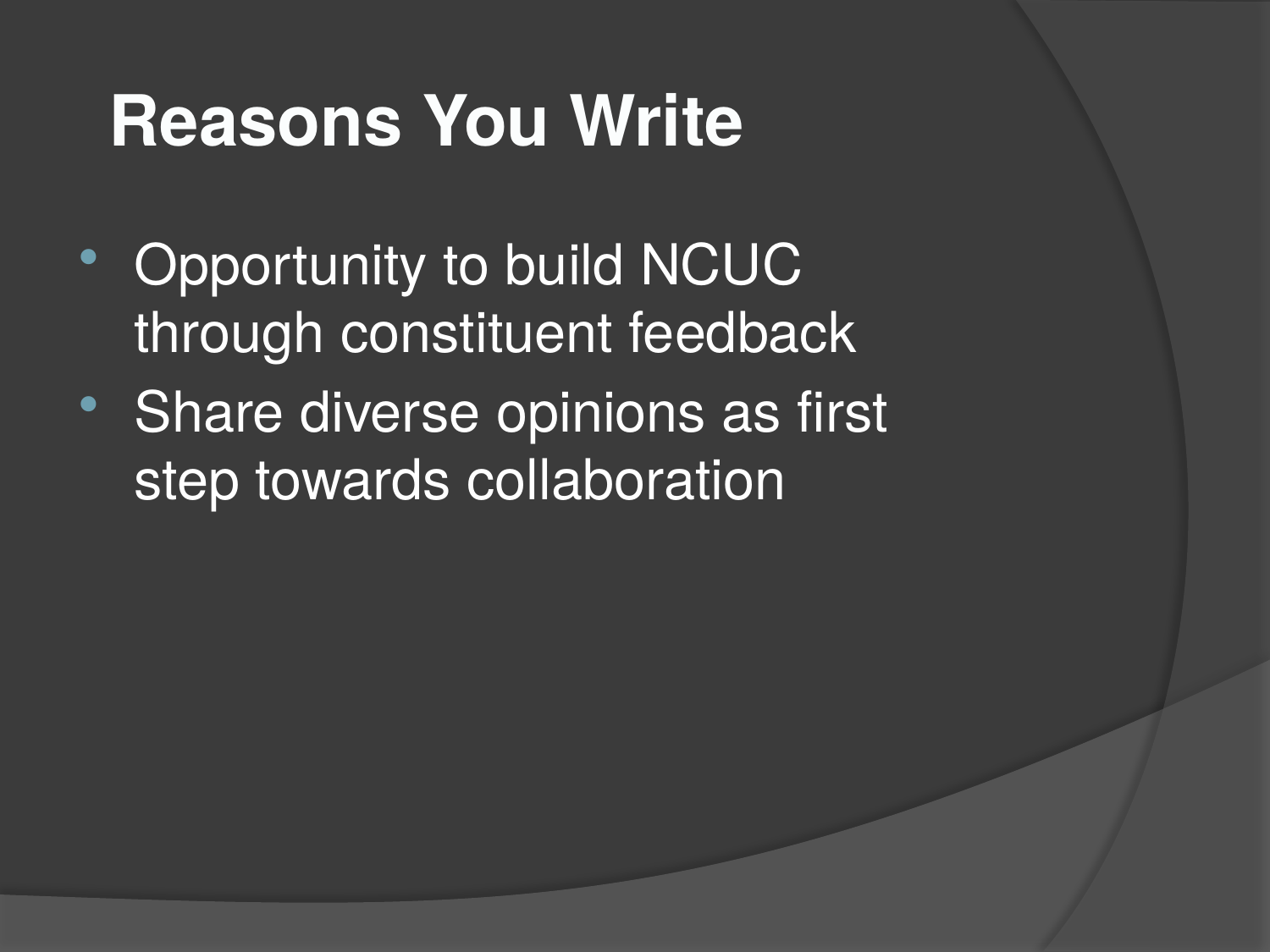

# Reasons You Write
Opportunity to build NCUC through constituent feedback
Share diverse opinions as first step towards collaboration